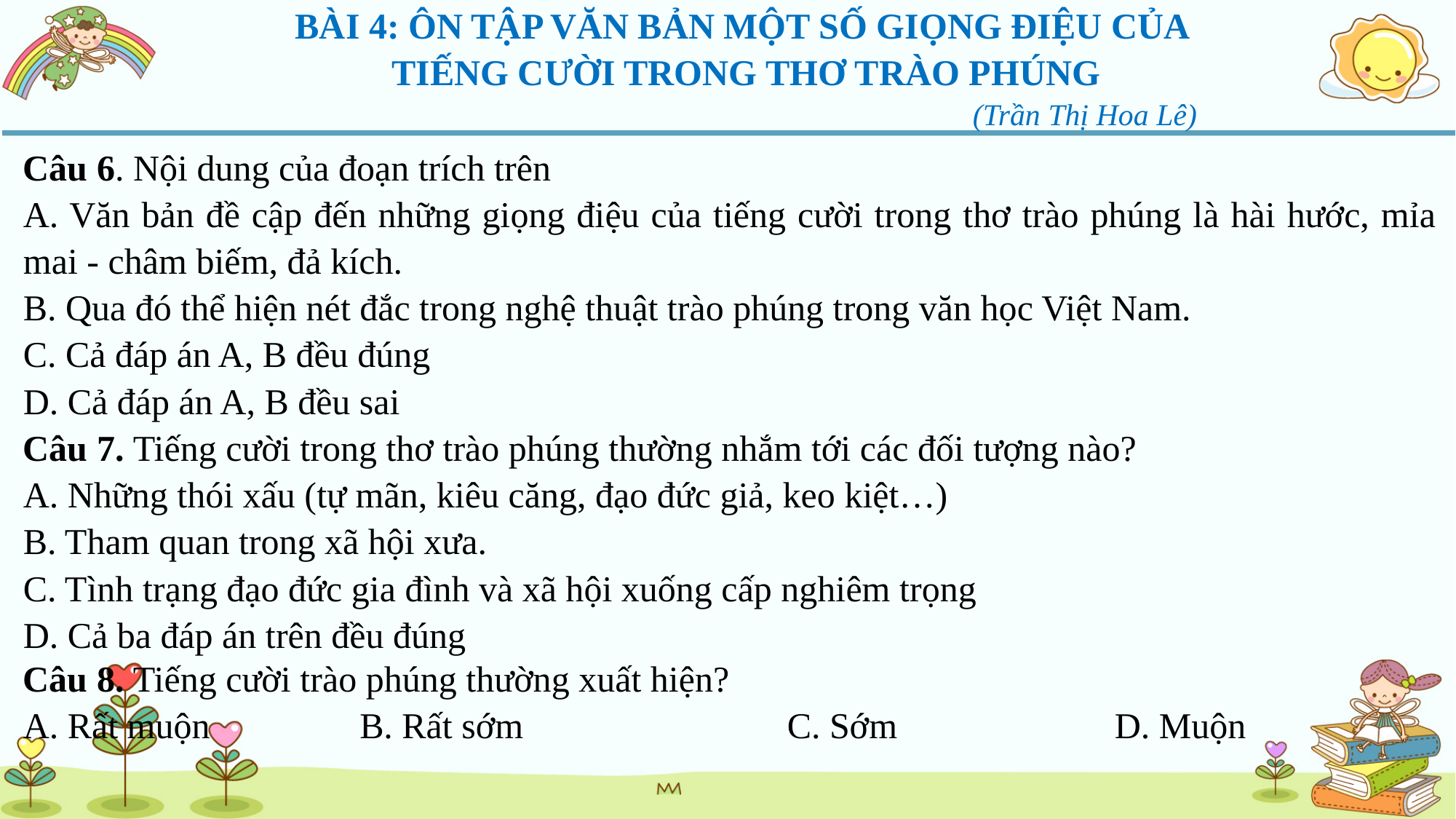

BÀI 4: ÔN TẬP VĂN BẢN MỘT SỐ GIỌNG ĐIỆU CỦA
TIẾNG CƯỜI TRONG THƠ TRÀO PHÚNG
                                                     (Trần Thị Hoa Lê)

Câu 6. Nội dung của đoạn trích trên
A. Văn bản đề cập đến những giọng điệu của tiếng cười trong thơ trào phúng là hài hước, mỉa mai - châm biếm, đả kích.
B. Qua đó thể hiện nét đắc trong nghệ thuật trào phúng trong văn học Việt Nam.
C. Cả đáp án A, B đều đúng
D. Cả đáp án A, B đều sai
Câu 7. Tiếng cười trong thơ trào phúng thường nhắm tới các đối tượng nào?
A. Những thói xấu (tự mãn, kiêu căng, đạo đức giả, keo kiệt…)
B. Tham quan trong xã hội xưa.
C. Tình trạng đạo đức gia đình và xã hội xuống cấp nghiêm trọng
D. Cả ba đáp án trên đều đúng
Câu 8. Tiếng cười trào phúng thường xuất hiện?
A. Rất muộn		 B. Rất sớm 	             	C. Sớm            	D. Muộn